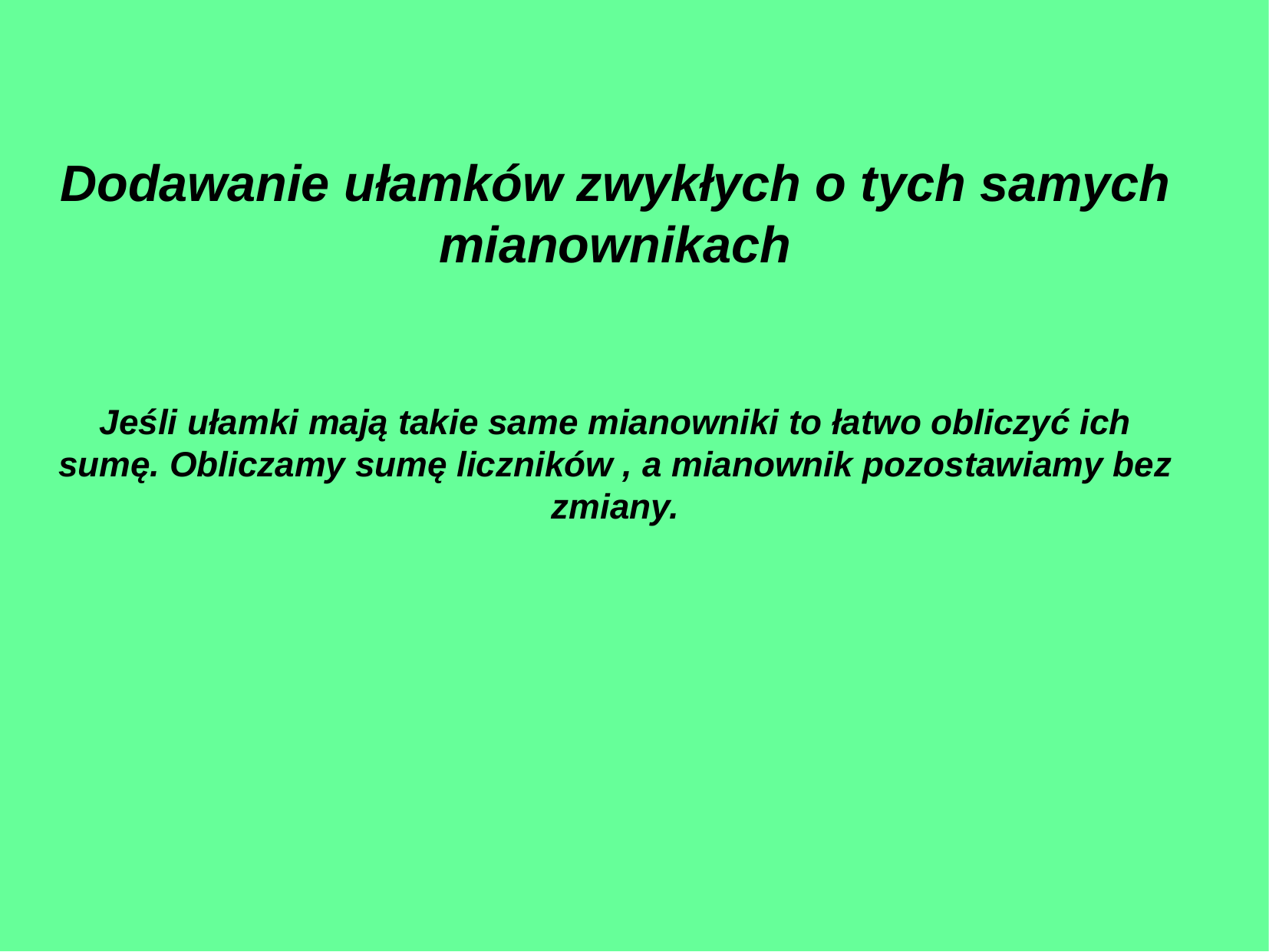

Dodawanie ułamków zwykłych o tych samych mianownikach

Jeśli ułamki mają takie same mianowniki to łatwo obliczyć ich sumę. Obliczamy sumę liczników , a mianownik pozostawiamy bez zmiany.